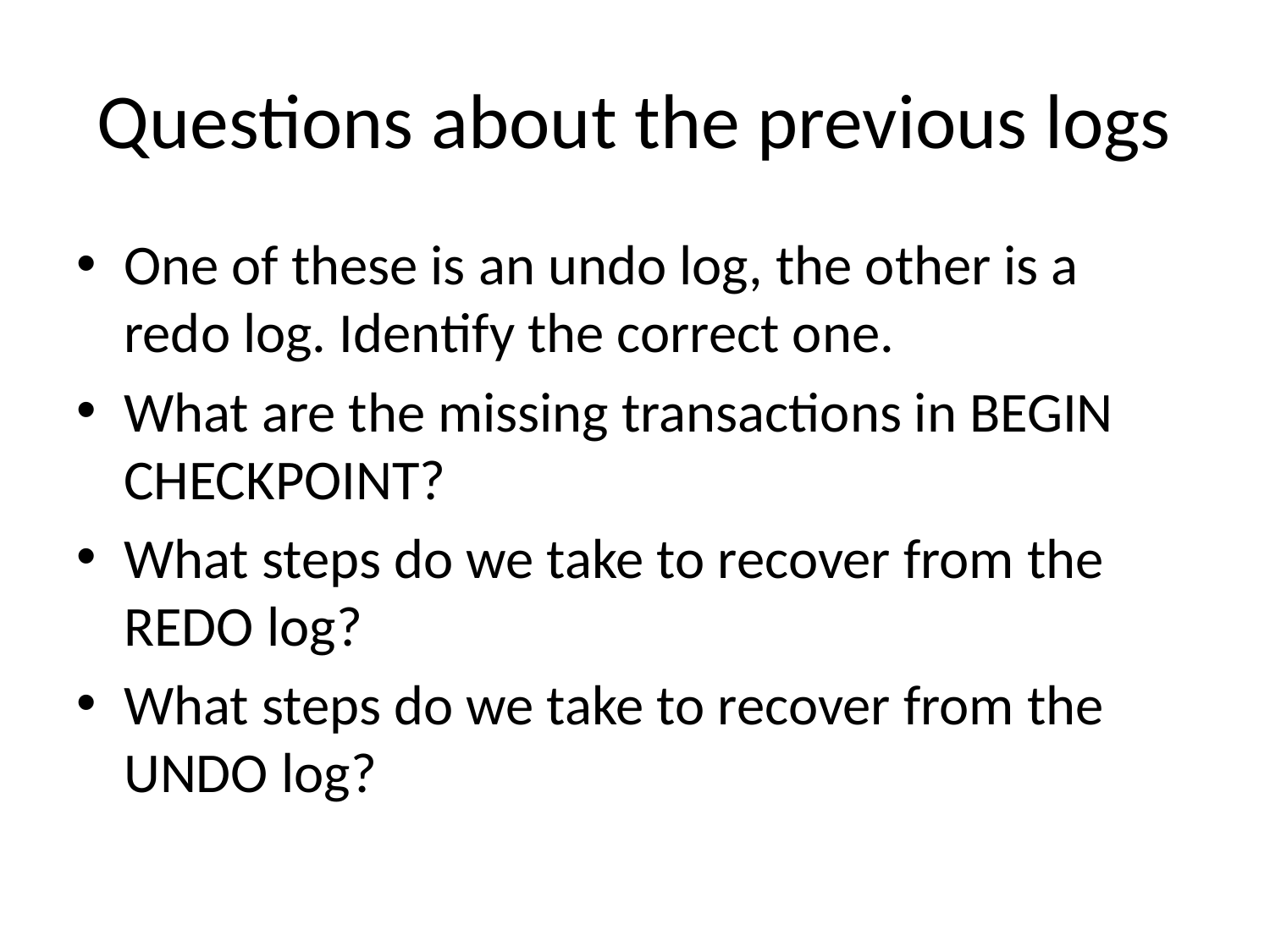

# Questions about the previous logs
One of these is an undo log, the other is a redo log. Identify the correct one.
What are the missing transactions in BEGIN CHECKPOINT?
What steps do we take to recover from the REDO log?
What steps do we take to recover from the UNDO log?